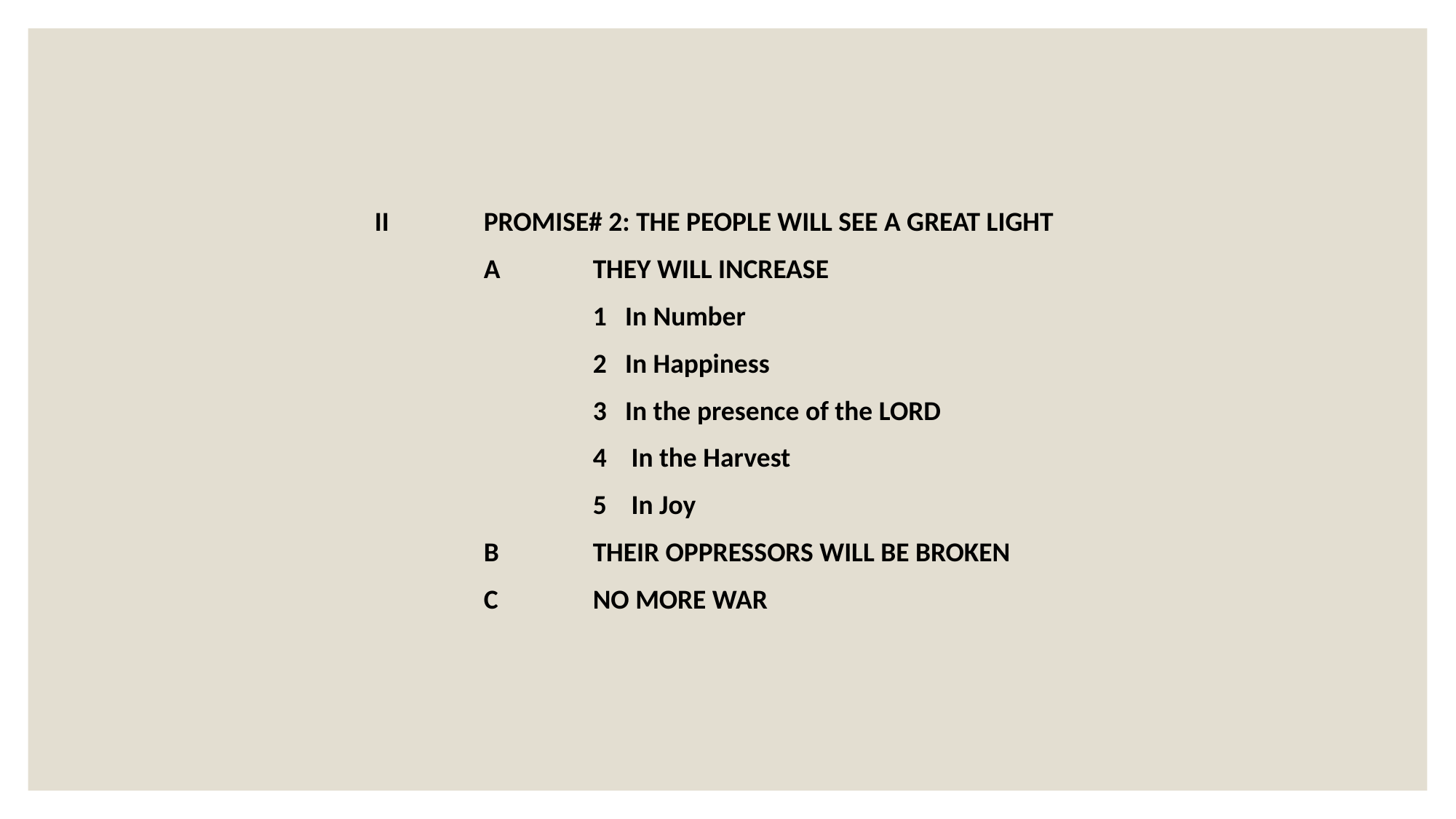

II	PROMISE# 2: THE PEOPLE WILL SEE A GREAT LIGHT
	A	THEY WILL INCREASE
		1   In Number
		2   In Happiness
		3   In the presence of the LORD
		4    In the Harvest
		5    In Joy
	B	THEIR OPPRESSORS WILL BE BROKEN
	C	NO MORE WAR